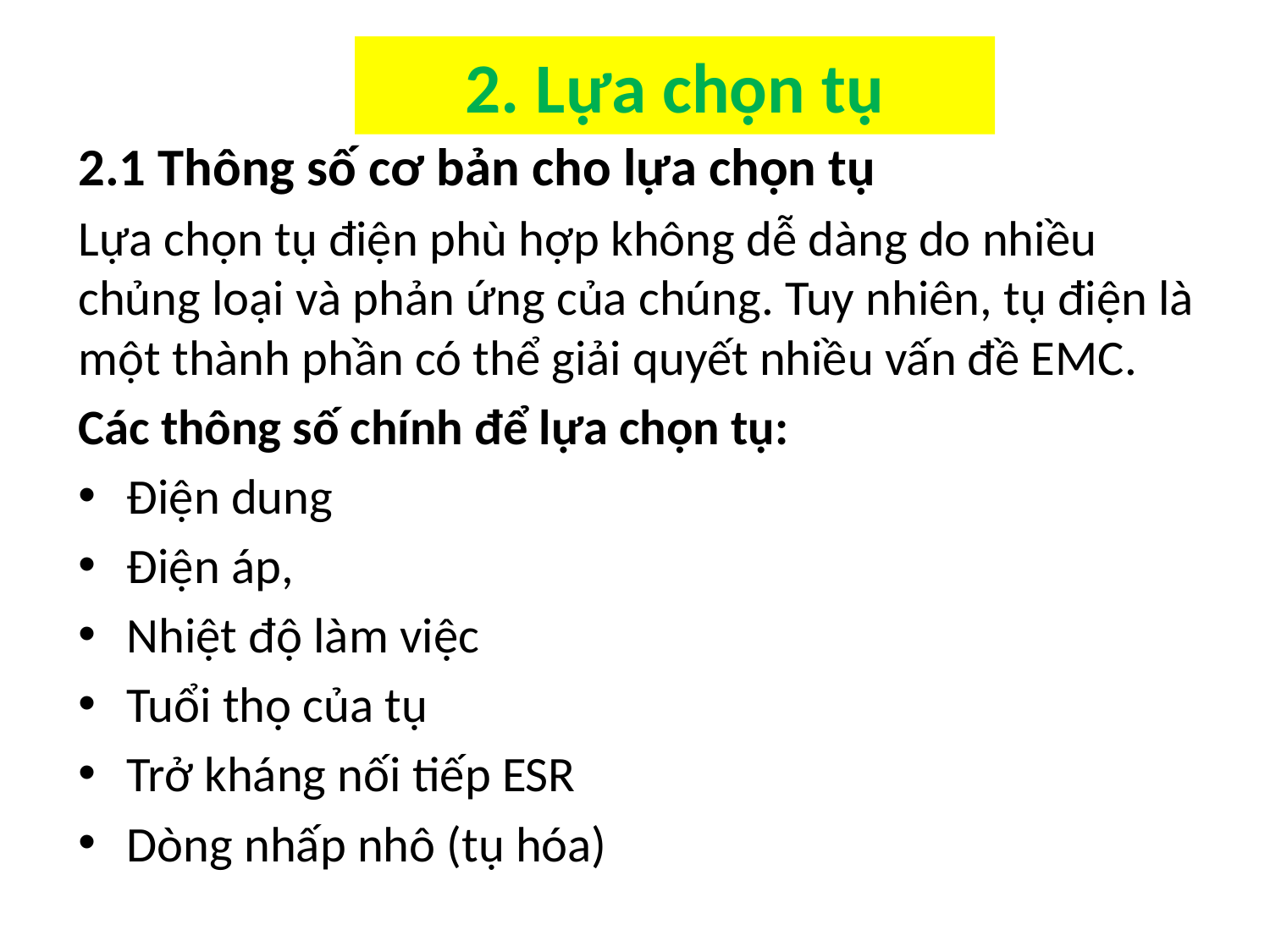

# 2. Lựa chọn tụ
2.1 Thông số cơ bản cho lựa chọn tụ
Lựa chọn tụ điện phù hợp không dễ dàng do nhiều chủng loại và phản ứng của chúng. Tuy nhiên, tụ điện là một thành phần có thể giải quyết nhiều vấn đề EMC.
Các thông số chính để lựa chọn tụ:
Điện dung
Điện áp,
Nhiệt độ làm việc
Tuổi thọ của tụ
Trở kháng nối tiếp ESR
Dòng nhấp nhô (tụ hóa)